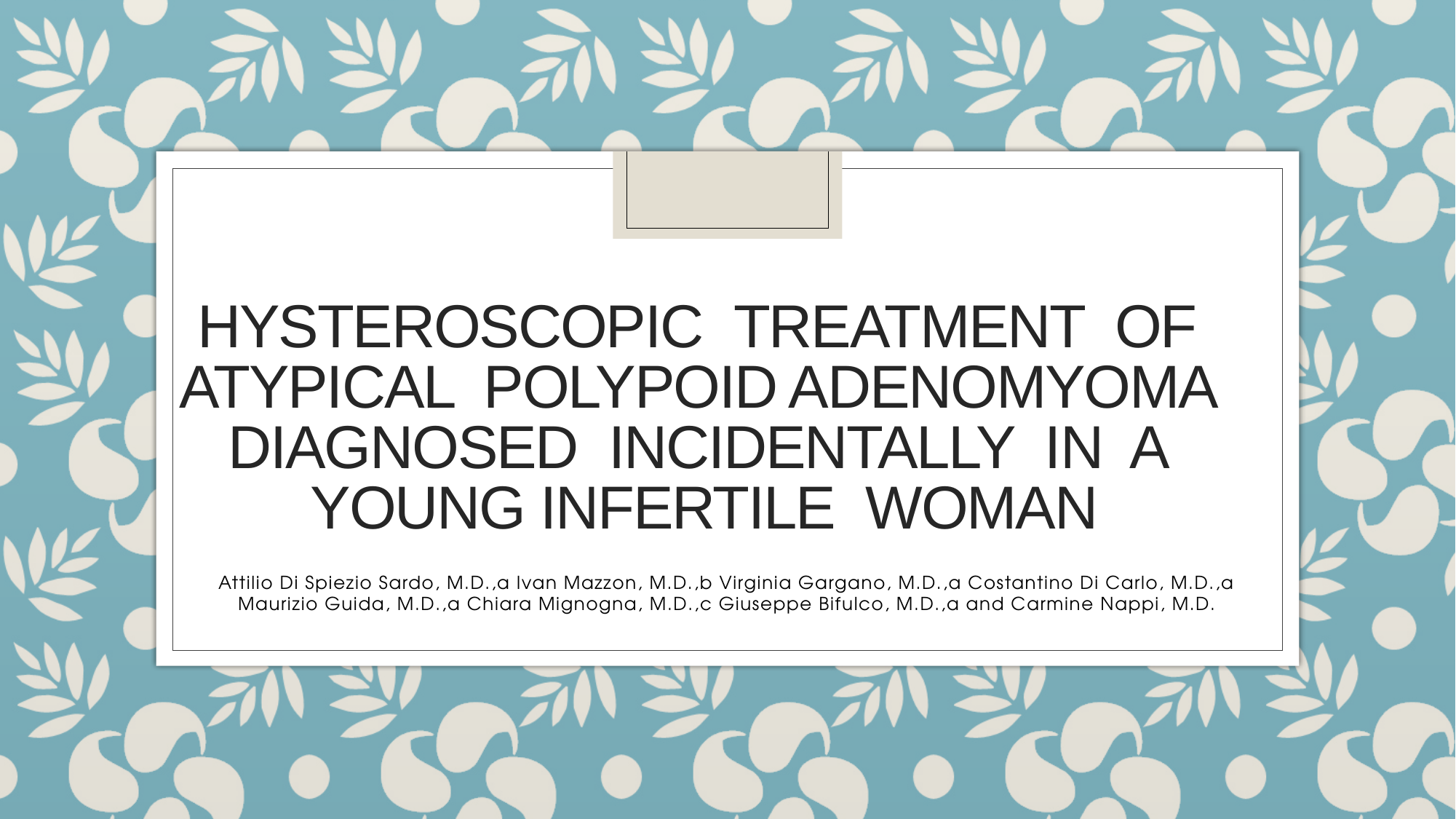

# Hysteroscopic  treatment  of  atypical  polypoid adenomyoma  diagnosed  incidentally  in  a  young infertile  woman
Attilio Di Spiezio Sardo, M.D.,a Ivan Mazzon, M.D.,b Virginia Gargano, M.D.,a Costantino Di Carlo, M.D.,a Maurizio Guida, M.D.,a Chiara Mignogna, M.D.,c Giuseppe Bifulco, M.D.,a and Carmine Nappi, M.D.